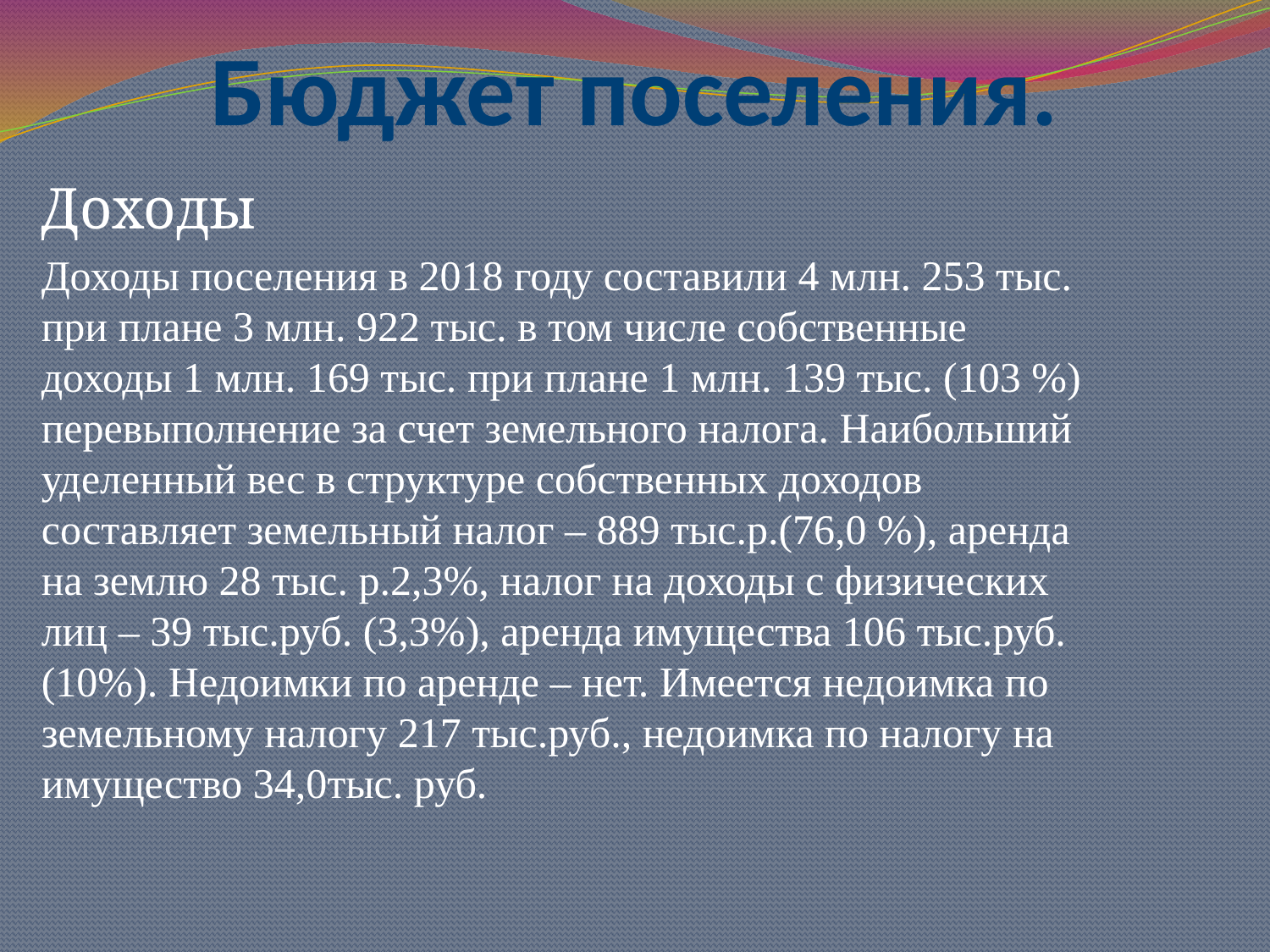

# Бюджет поселения.
Доходы
Доходы поселения в 2018 году составили 4 млн. 253 тыс. при плане 3 млн. 922 тыс. в том числе собственные доходы 1 млн. 169 тыс. при плане 1 млн. 139 тыс. (103 %) перевыполнение за счет земельного налога. Наибольший уделенный вес в структуре собственных доходов составляет земельный налог – 889 тыс.р.(76,0 %), аренда на землю 28 тыс. р.2,3%, налог на доходы с физических лиц – 39 тыс.руб. (3,3%), аренда имущества 106 тыс.руб. (10%). Недоимки по аренде – нет. Имеется недоимка по земельному налогу 217 тыс.руб., недоимка по налогу на имущество 34,0тыс. руб.